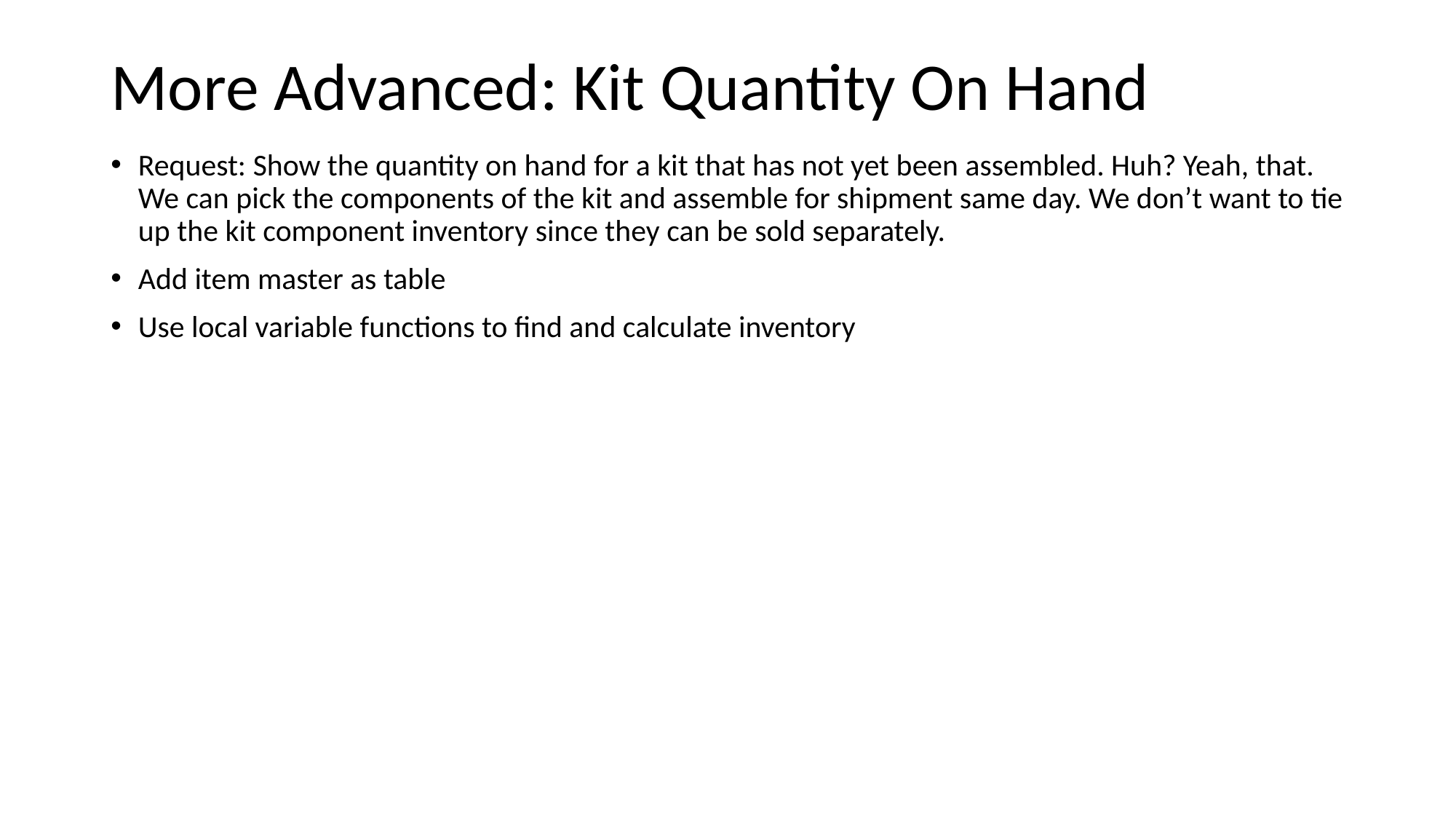

# More Advanced: Kit Quantity On Hand
Request: Show the quantity on hand for a kit that has not yet been assembled. Huh? Yeah, that. We can pick the components of the kit and assemble for shipment same day. We don’t want to tie up the kit component inventory since they can be sold separately.
Add item master as table
Use local variable functions to find and calculate inventory